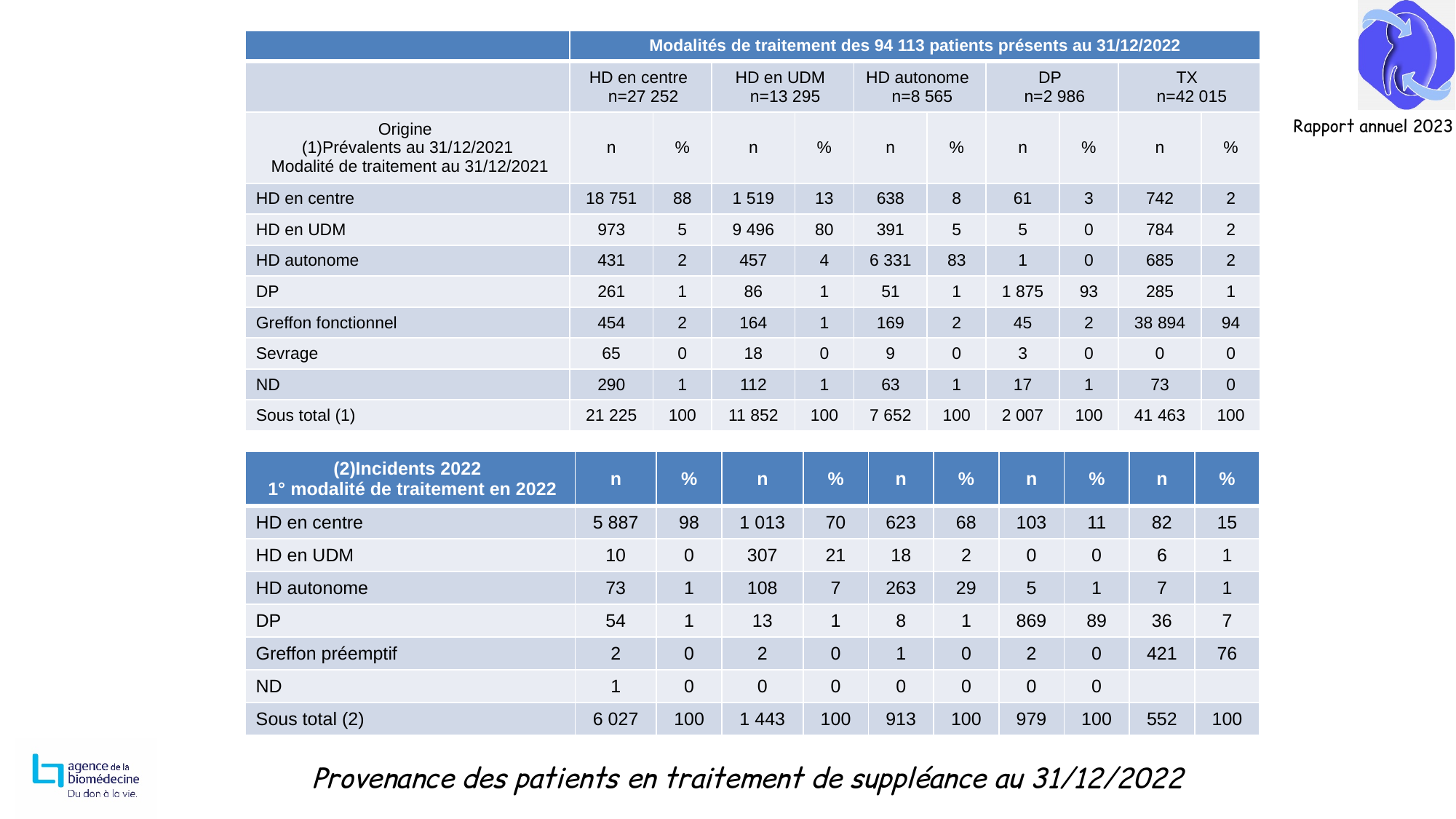

|  | Modalités de traitement des 94 113 patients présents au 31/12/2022 |  |  |  |  |  |  |  |  |  |
| --- | --- | --- | --- | --- | --- | --- | --- | --- | --- | --- |
|  | HD en centre n=27 252 |  | HD en UDM n=13 295 |  | HD autonome n=8 565 |  | DP n=2 986 |  | TX n=42 015 |  |
| Origine (1)Prévalents au 31/12/2021 Modalité de traitement au 31/12/2021 | n | % | n | % | n | % | n | % | n | % |
| HD en centre | 18 751 | 88 | 1 519 | 13 | 638 | 8 | 61 | 3 | 742 | 2 |
| HD en UDM | 973 | 5 | 9 496 | 80 | 391 | 5 | 5 | 0 | 784 | 2 |
| HD autonome | 431 | 2 | 457 | 4 | 6 331 | 83 | 1 | 0 | 685 | 2 |
| DP | 261 | 1 | 86 | 1 | 51 | 1 | 1 875 | 93 | 285 | 1 |
| Greffon fonctionnel | 454 | 2 | 164 | 1 | 169 | 2 | 45 | 2 | 38 894 | 94 |
| Sevrage | 65 | 0 | 18 | 0 | 9 | 0 | 3 | 0 | 0 | 0 |
| ND | 290 | 1 | 112 | 1 | 63 | 1 | 17 | 1 | 73 | 0 |
| Sous total (1) | 21 225 | 100 | 11 852 | 100 | 7 652 | 100 | 2 007 | 100 | 41 463 | 100 |
| (2)Incidents 2022 1° modalité de traitement en 2022 | n | % | n | % | n | % | n | % | n | % |
| --- | --- | --- | --- | --- | --- | --- | --- | --- | --- | --- |
| HD en centre | 5 887 | 98 | 1 013 | 70 | 623 | 68 | 103 | 11 | 82 | 15 |
| HD en UDM | 10 | 0 | 307 | 21 | 18 | 2 | 0 | 0 | 6 | 1 |
| HD autonome | 73 | 1 | 108 | 7 | 263 | 29 | 5 | 1 | 7 | 1 |
| DP | 54 | 1 | 13 | 1 | 8 | 1 | 869 | 89 | 36 | 7 |
| Greffon préemptif | 2 | 0 | 2 | 0 | 1 | 0 | 2 | 0 | 421 | 76 |
| ND | 1 | 0 | 0 | 0 | 0 | 0 | 0 | 0 |  |  |
| Sous total (2) | 6 027 | 100 | 1 443 | 100 | 913 | 100 | 979 | 100 | 552 | 100 |
Provenance des patients en traitement de suppléance au 31/12/2022